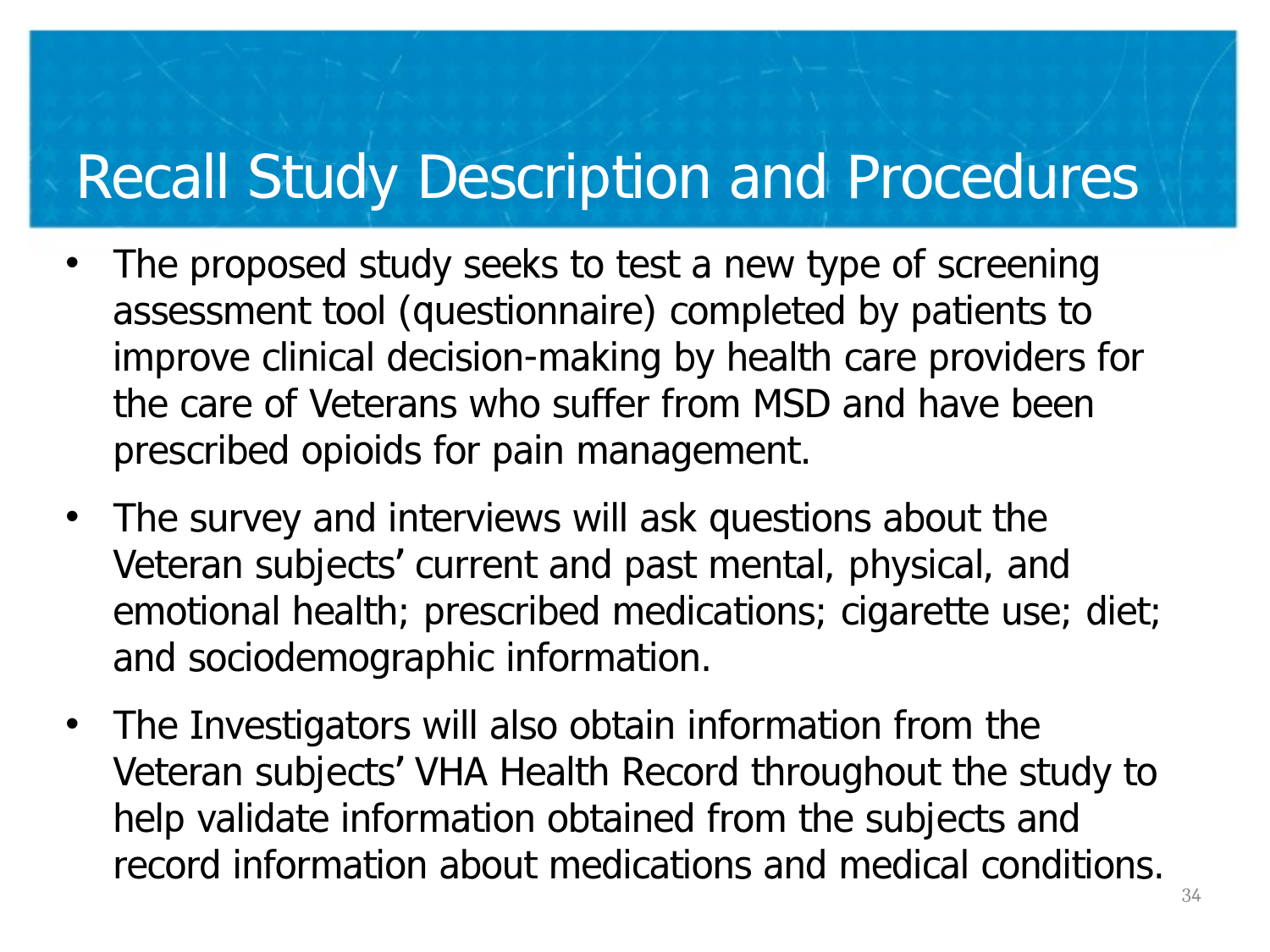

# Recall Study Description and Procedures
The proposed study seeks to test a new type of screening assessment tool (questionnaire) completed by patients to improve clinical decision-making by health care providers for the care of Veterans who suffer from MSD and have been prescribed opioids for pain management.
The survey and interviews will ask questions about the Veteran subjects’ current and past mental, physical, and emotional health; prescribed medications; cigarette use; diet; and sociodemographic information.
The Investigators will also obtain information from the Veteran subjects’ VHA Health Record throughout the study to help validate information obtained from the subjects and record information about medications and medical conditions.